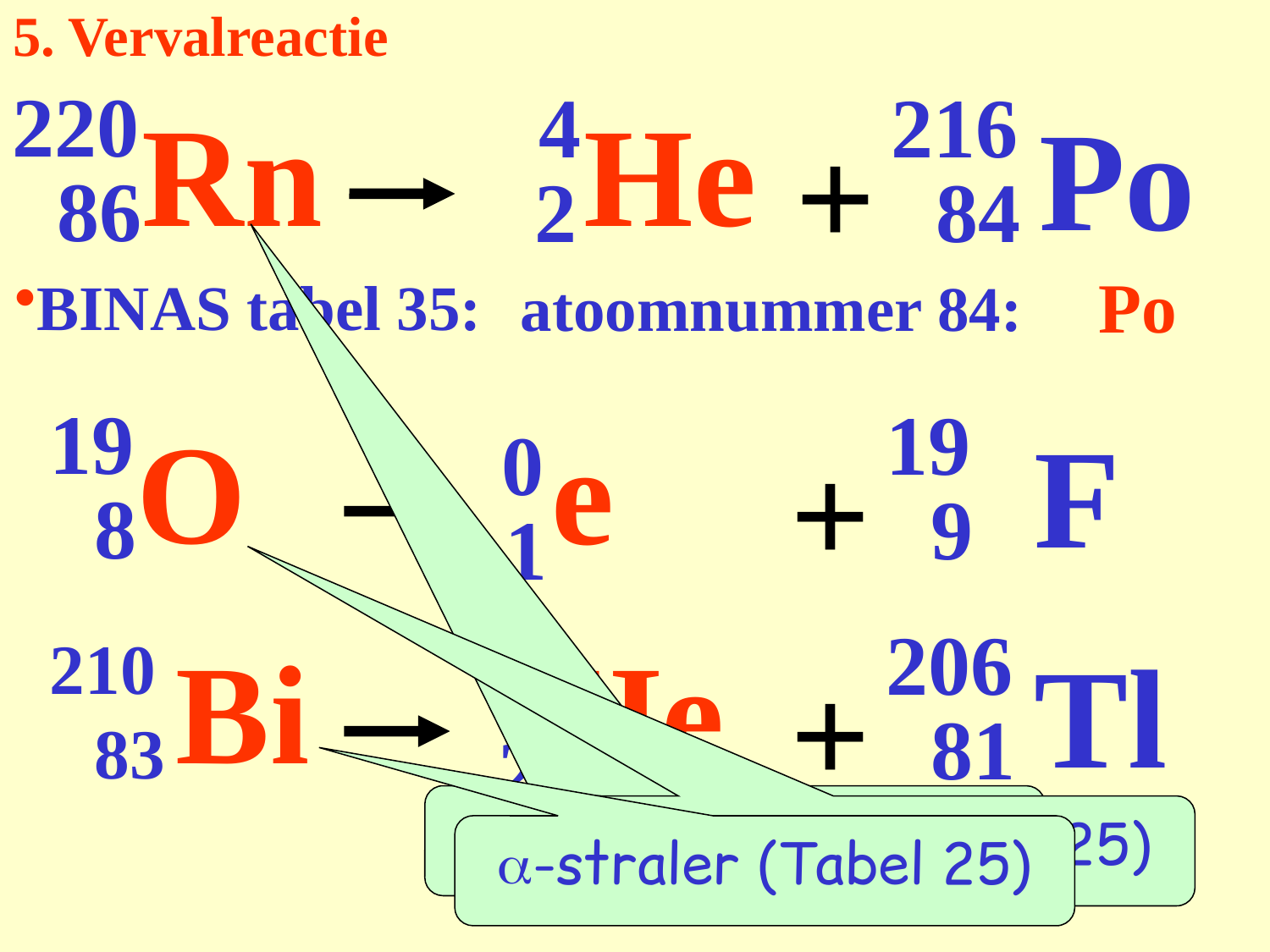

# 5. Vervalreactie
220
Rn
86
4
He
2
216
Po
X
+
84

Po
BINAS tabel 35:
atoomnummer 84:
  19
O
  8
19
e
0
-1
F
+
9

  210
  Bi
  83
206
He
4
 2
Tl
+
81

α-straler (Tabel 25)
β− straler (Tabel 25)
α-straler (Tabel 25)